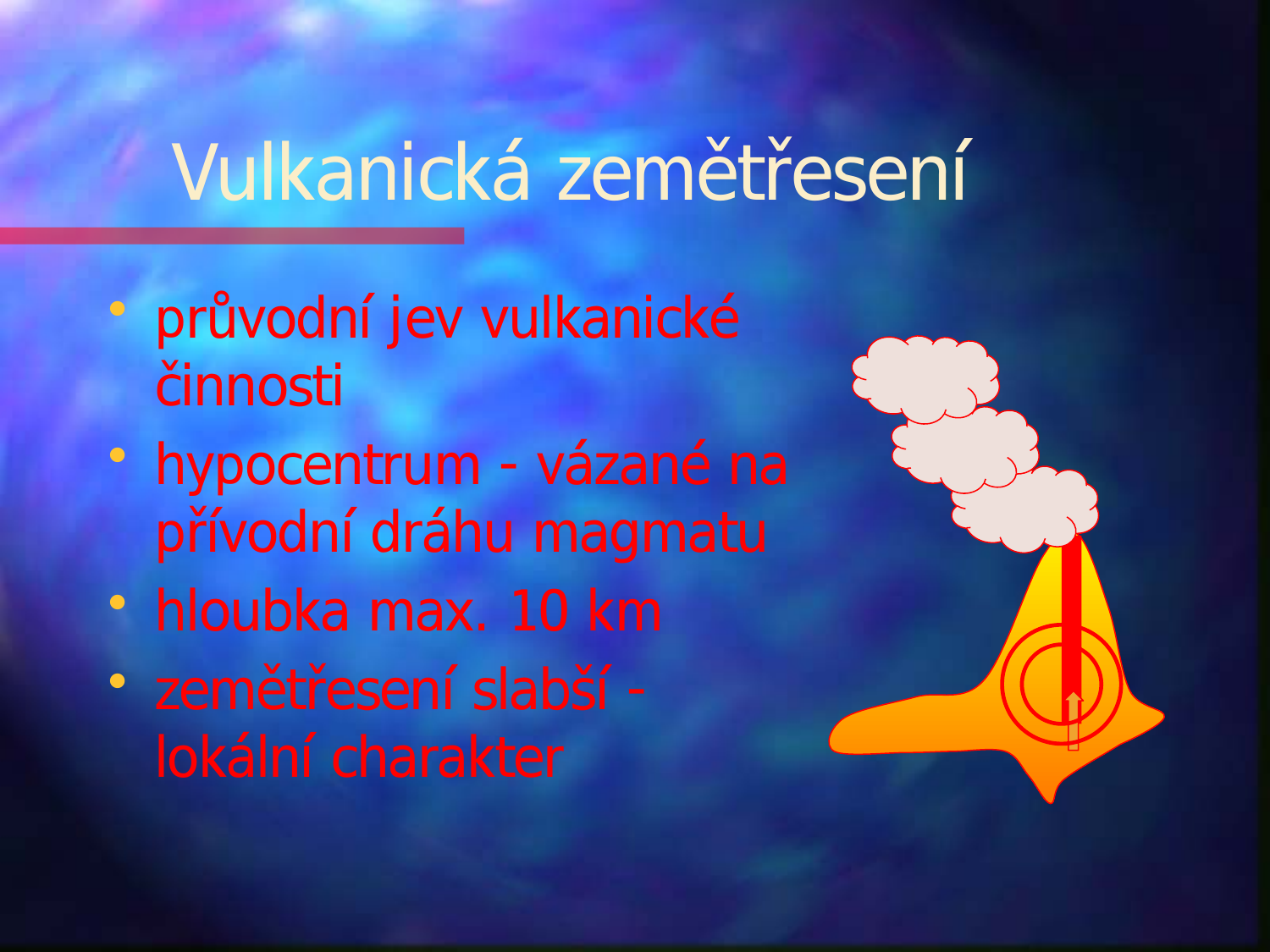

# Vulkanická zemětřesení
průvodní jev vulkanické činnosti
hypocentrum - vázané na přívodní dráhu magmatu
hloubka max. 10 km
zemětřesení slabší - lokální charakter